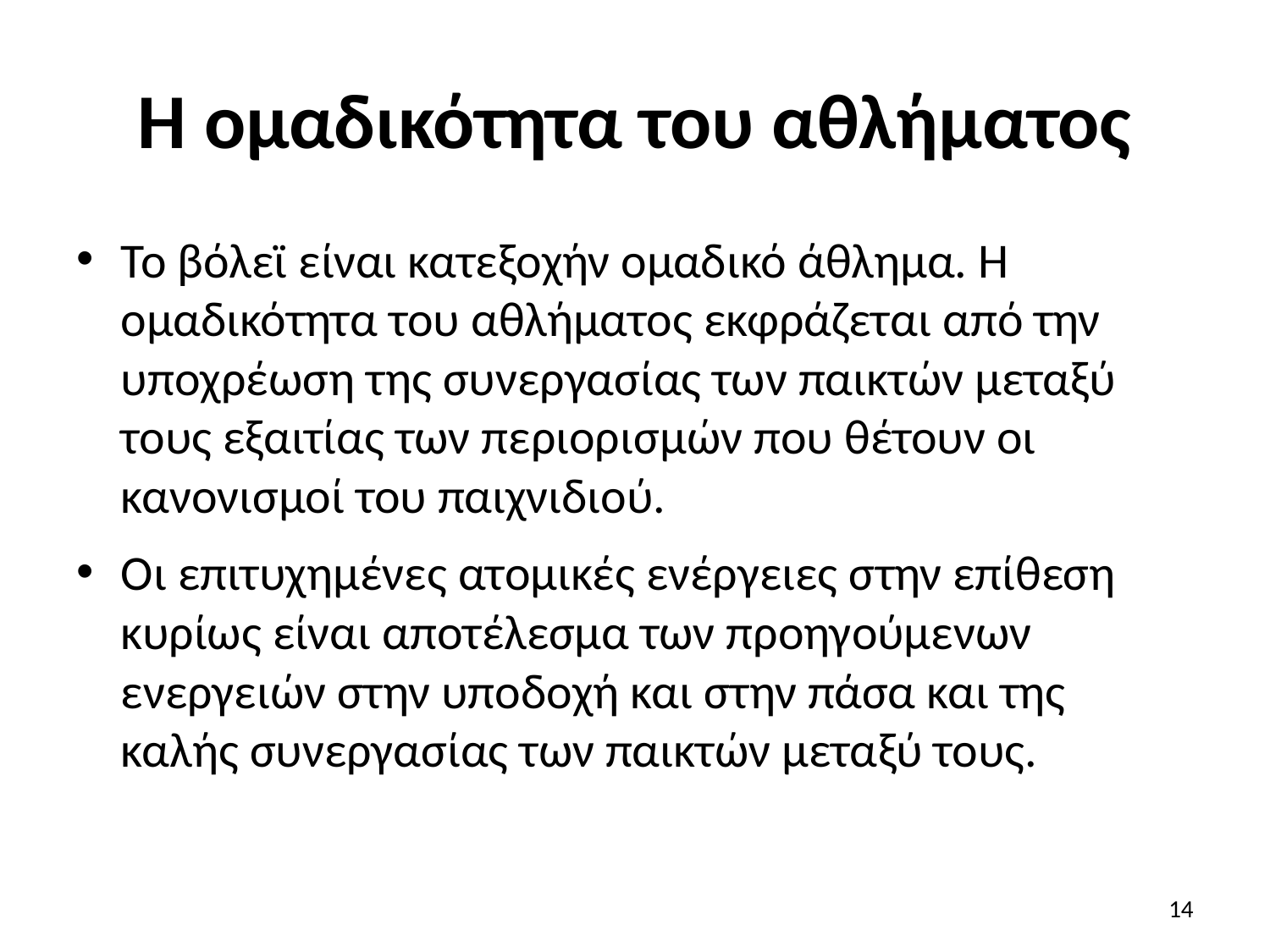

# Η ομαδικότητα του αθλήματος
Το βόλεϊ είναι κατεξοχήν ομαδικό άθλημα. Η ομαδικότητα του αθλήματος εκφράζεται από την
υποχρέωση της συνεργασίας των παικτών μεταξύ τους εξαιτίας των περιορισμών που θέτουν οι κανονισμοί του παιχνιδιού.
Οι επιτυχημένες ατομικές ενέργειες στην επίθεση κυρίως είναι αποτέλεσμα των προηγούμενων ενεργειών στην υποδοχή και στην πάσα και της καλής συνεργασίας των παικτών μεταξύ τους.
14